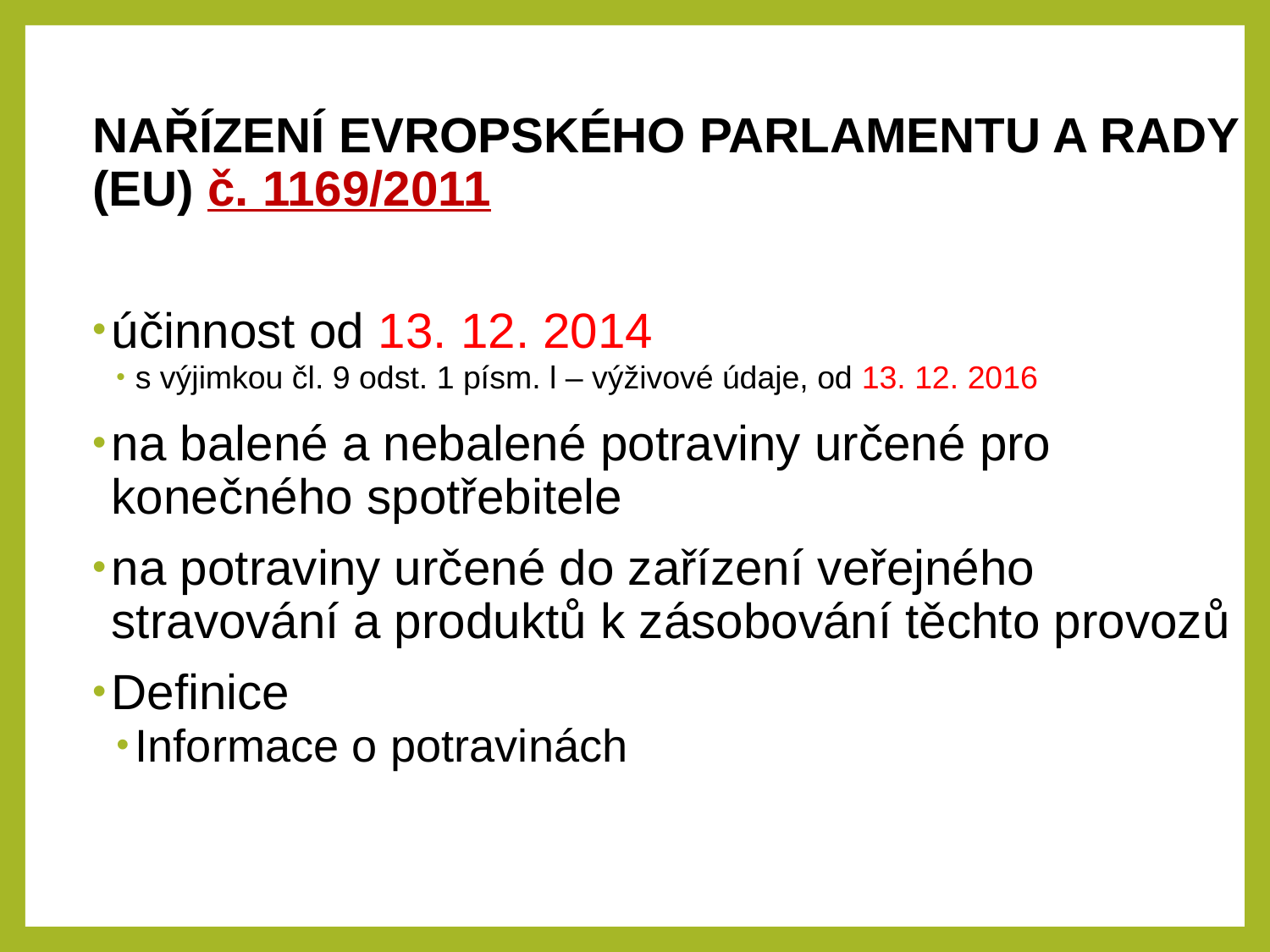

NAŘÍZENÍ EVROPSKÉHO PARLAMENTU A RADY (EU) č. 1169/2011

účinnost od 13. 12. 2014
s výjimkou čl. 9 odst. 1 písm. l – výživové údaje, od 13. 12. 2016
na balené a nebalené potraviny určené pro konečného spotřebitele
na potraviny určené do zařízení veřejného stravování a produktů k zásobování těchto provozů
Definice
Informace o potravinách